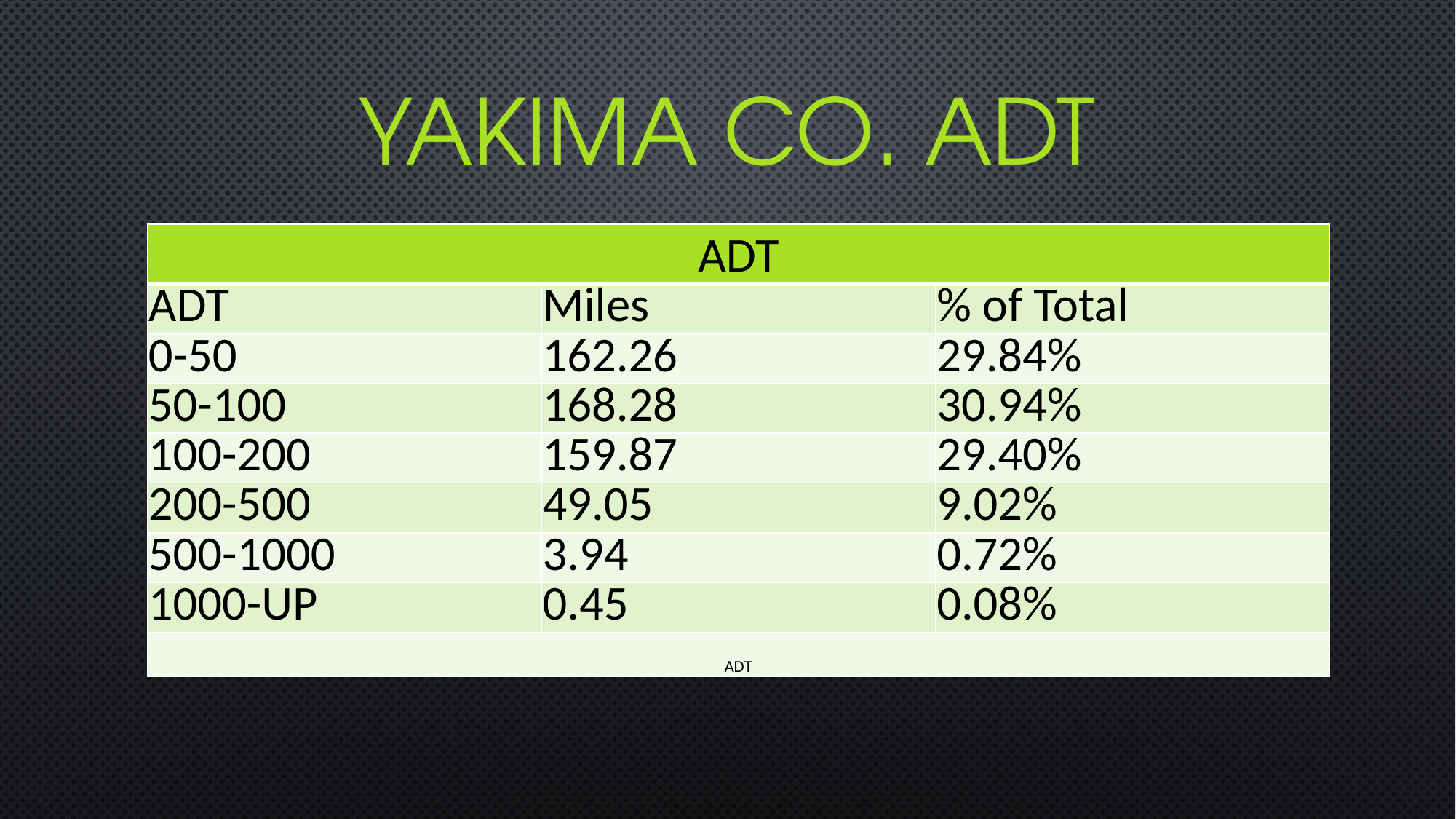

# Yakima Co. ADT
| ADT |  |  |
| --- | --- | --- |
| ADT | Miles | % of Total |
| 0-50 | 162.26 | 29.84% |
| 50-100 | 168.28 | 30.94% |
| 100-200 | 159.87 | 29.40% |
| 200-500 | 49.05 | 9.02% |
| 500-1000 | 3.94 | 0.72% |
| 1000-UP | 0.45 | 0.08% |
| ADT |  |  |